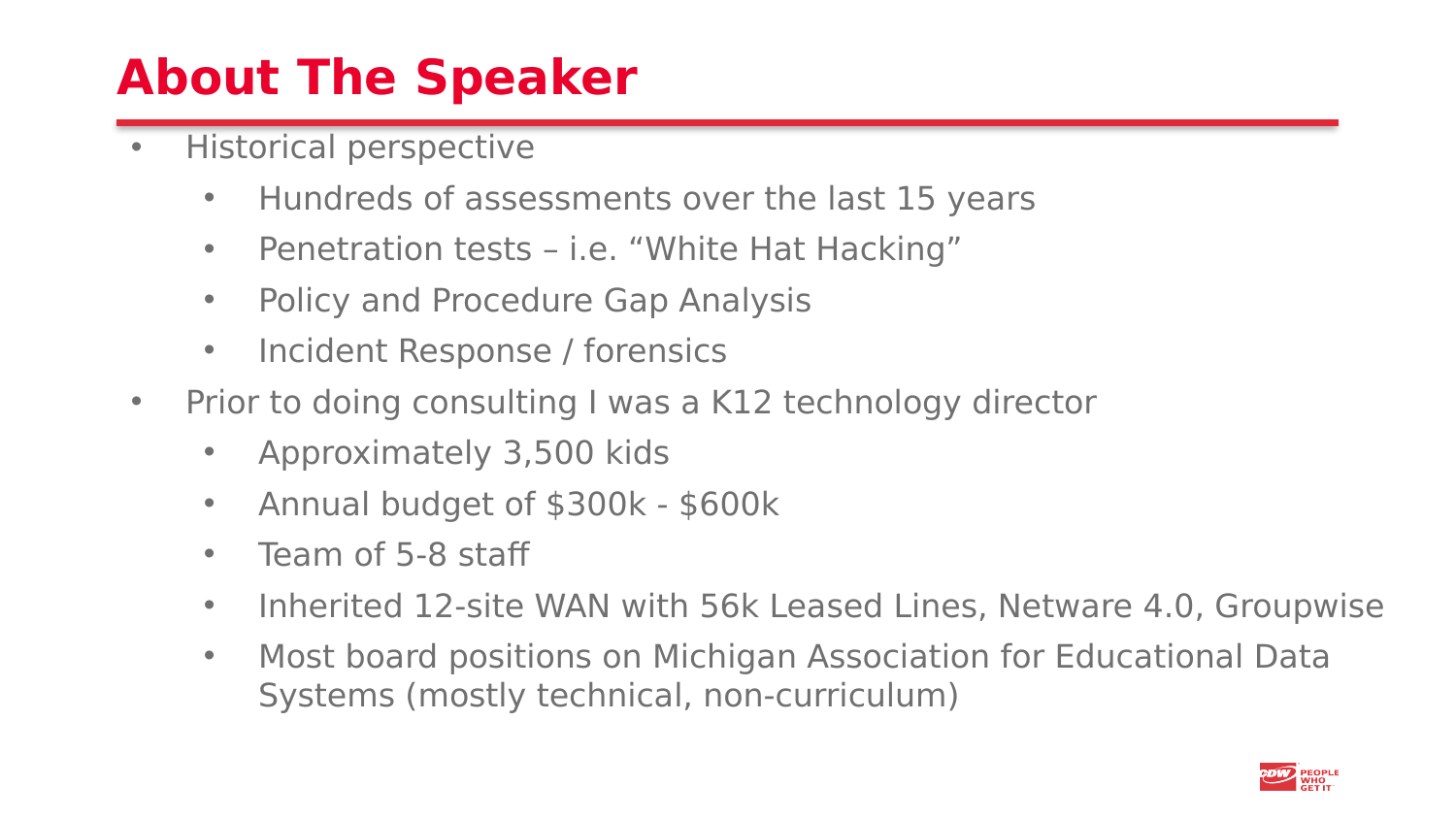

3
# About The Speaker
Historical perspective
Hundreds of assessments over the last 15 years
Penetration tests – i.e. “White Hat Hacking”
Policy and Procedure Gap Analysis
Incident Response / forensics
Prior to doing consulting I was a K12 technology director
Approximately 3,500 kids
Annual budget of $300k - $600k
Team of 5-8 staff
Inherited 12-site WAN with 56k Leased Lines, Netware 4.0, Groupwise
Most board positions on Michigan Association for Educational Data Systems (mostly technical, non-curriculum)

|  Security solutions